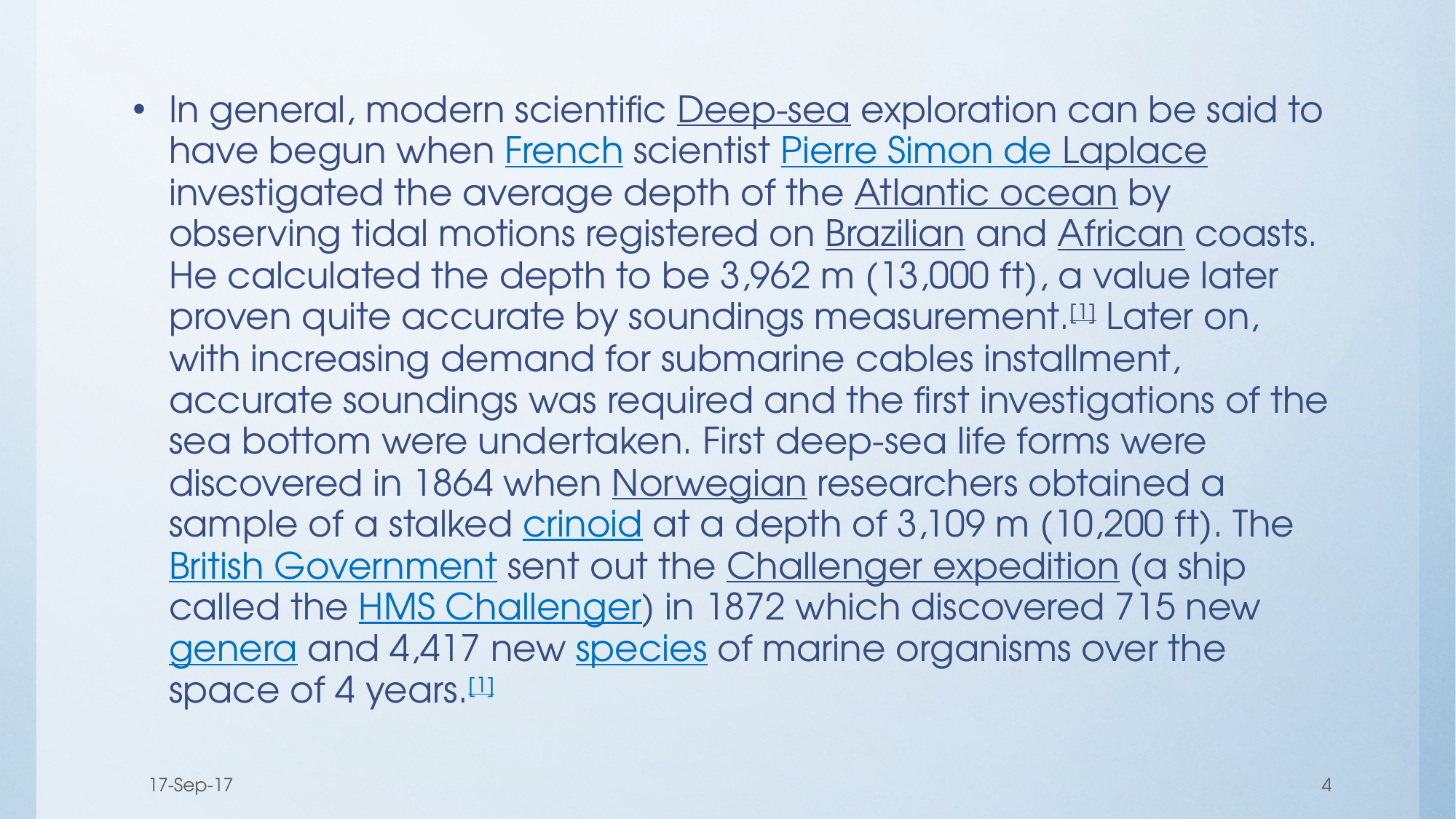

In general, modern scientific Deep-sea exploration can be said to have begun when French scientist Pierre Simon de Laplaceinvestigated the average depth of the Atlantic ocean by observing tidal motions registered on Brazilian and African coasts. He calculated the depth to be 3,962 m (13,000 ft), a value later proven quite accurate by soundings measurement.[1] Later on, with increasing demand for submarine cables installment, accurate soundings was required and the first investigations of the sea bottom were undertaken. First deep-sea life forms were discovered in 1864 when Norwegian researchers obtained a sample of a stalked crinoid at a depth of 3,109 m (10,200 ft). The British Government sent out the Challenger expedition (a ship called the HMS Challenger) in 1872 which discovered 715 new genera and 4,417 new species of marine organisms over the space of 4 years.[1]

17-Sep-17
4